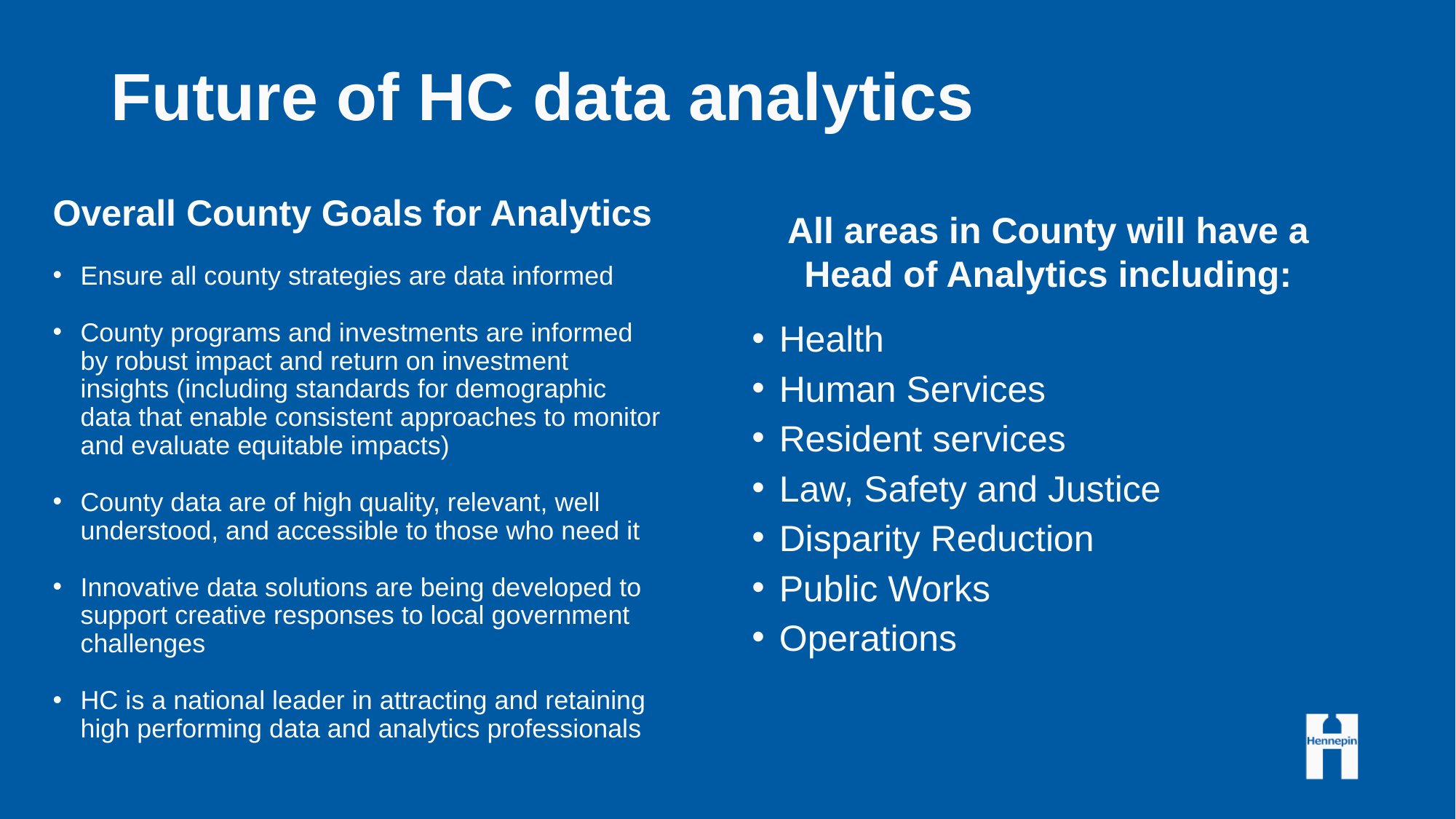

# Future of HC data analytics
Overall County Goals for Analytics
Ensure all county strategies are data informed
County programs and investments are informed by robust impact and return on investment insights (including standards for demographic data that enable consistent approaches to monitor and evaluate equitable impacts)
County data are of high quality, relevant, well understood, and accessible to those who need it
Innovative data solutions are being developed to support creative responses to local government challenges
HC is a national leader in attracting and retaining high performing data and analytics professionals

All areas in County will have a Head of Analytics including:
Health
Human Services
Resident services
Law, Safety and Justice
Disparity Reduction
Public Works
Operations